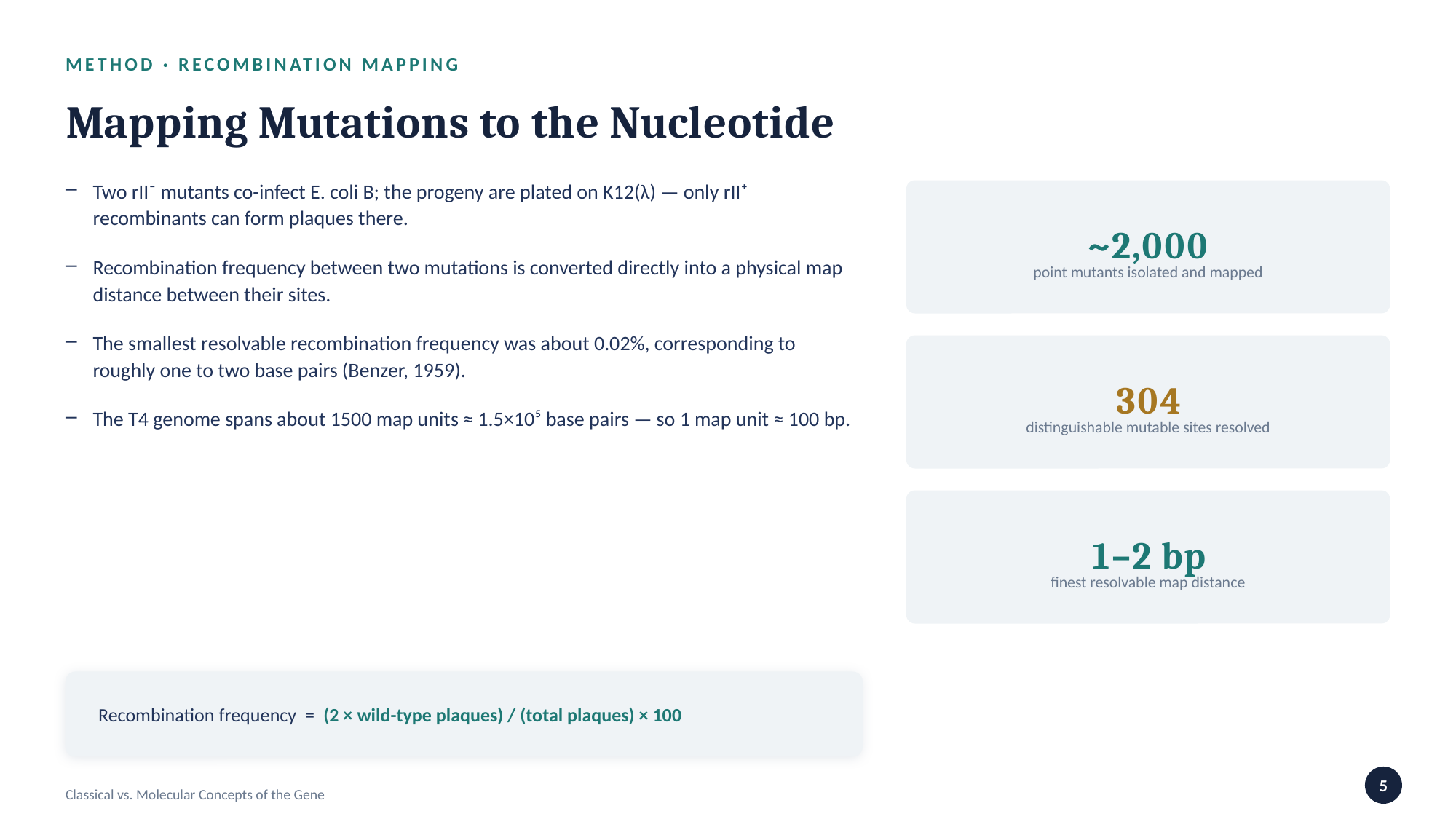

METHOD · RECOMBINATION MAPPING
Mapping Mutations to the Nucleotide
Two rII⁻ mutants co-infect E. coli B; the progeny are plated on K12(λ) — only rII⁺ recombinants can form plaques there.
Recombination frequency between two mutations is converted directly into a physical map distance between their sites.
The smallest resolvable recombination frequency was about 0.02%, corresponding to roughly one to two base pairs (Benzer, 1959).
The T4 genome spans about 1500 map units ≈ 1.5×10⁵ base pairs — so 1 map unit ≈ 100 bp.

~2,000
point mutants isolated and mapped

304
distinguishable mutable sites resolved

1–2 bp
finest resolvable map distance

Recombination frequency  =  (2 × wild-type plaques) / (total plaques) × 100

5
Classical vs. Molecular Concepts of the Gene